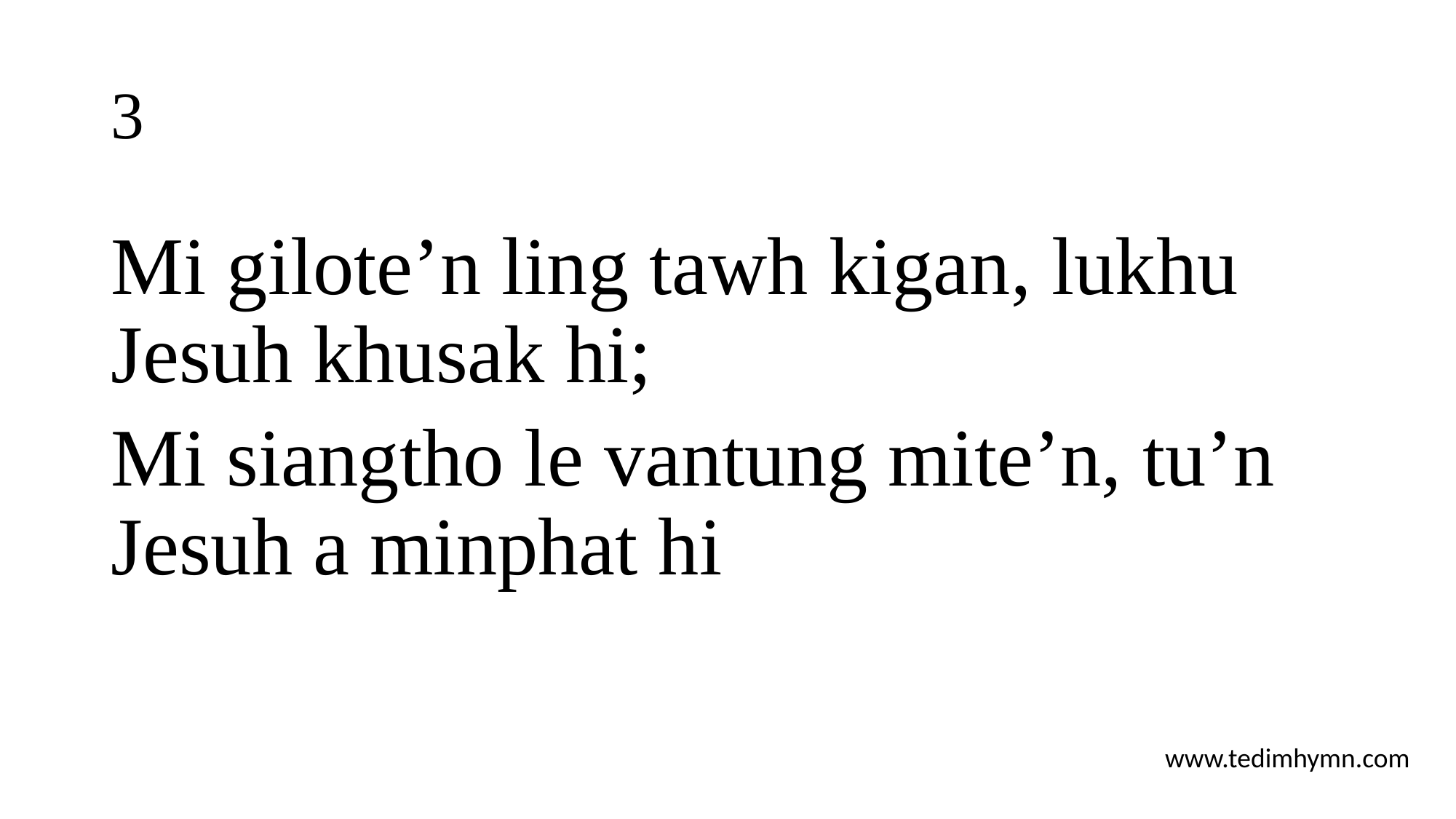

# 3
Mi gilote’n ling tawh kigan, lukhu Jesuh khusak hi;
Mi siangtho le vantung mite’n, tu’n Jesuh a minphat hi

www.tedimhymn.com